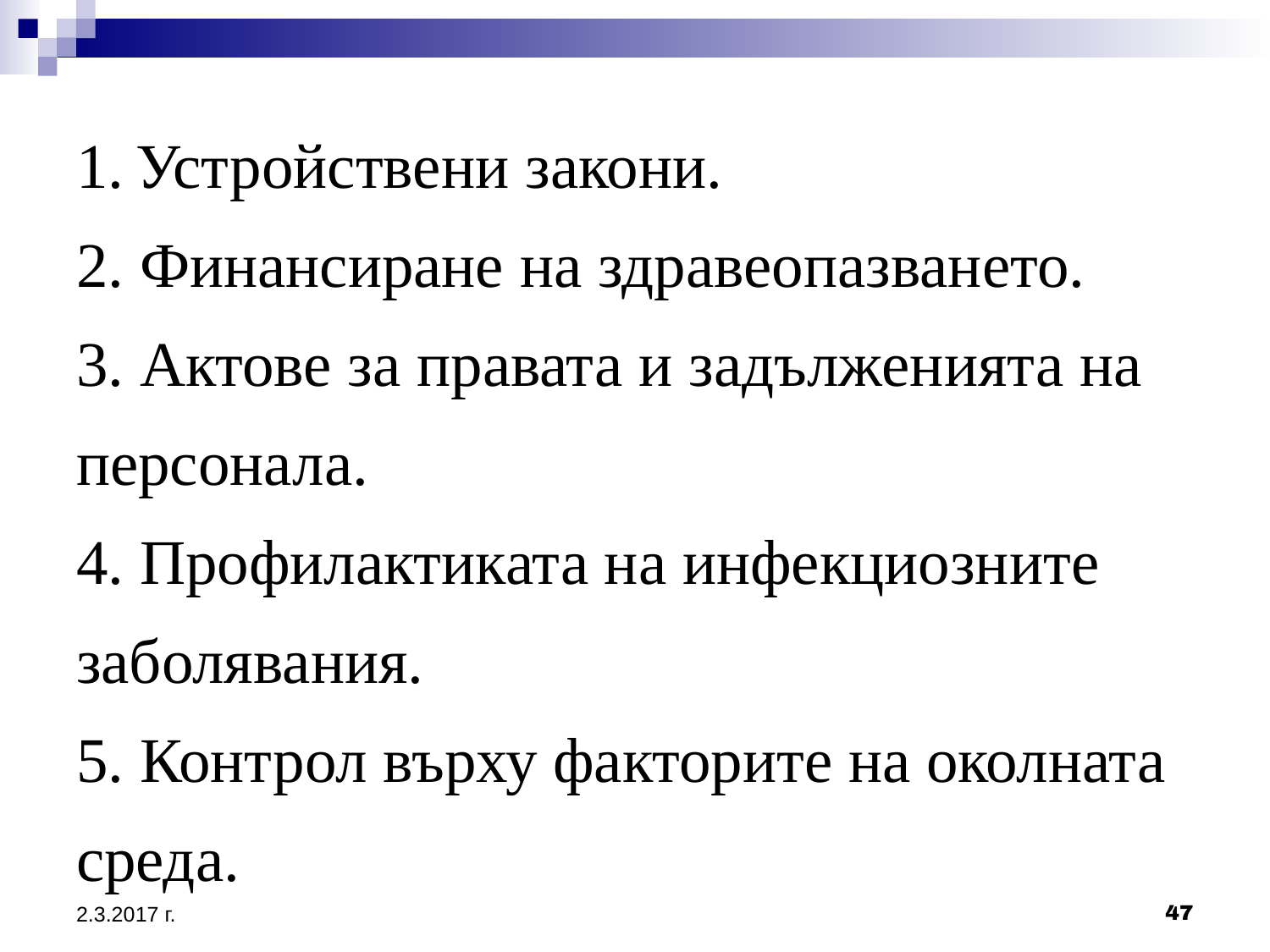

# 1. Устройствени закони. 2. Финансиране на здравеопазването. 3. Актове за правата и задълженията на персонала. 4. Профилактиката на инфекциозните заболявания. 5. Контрол върху факторите на околната среда.
2.3.2017 г.
47